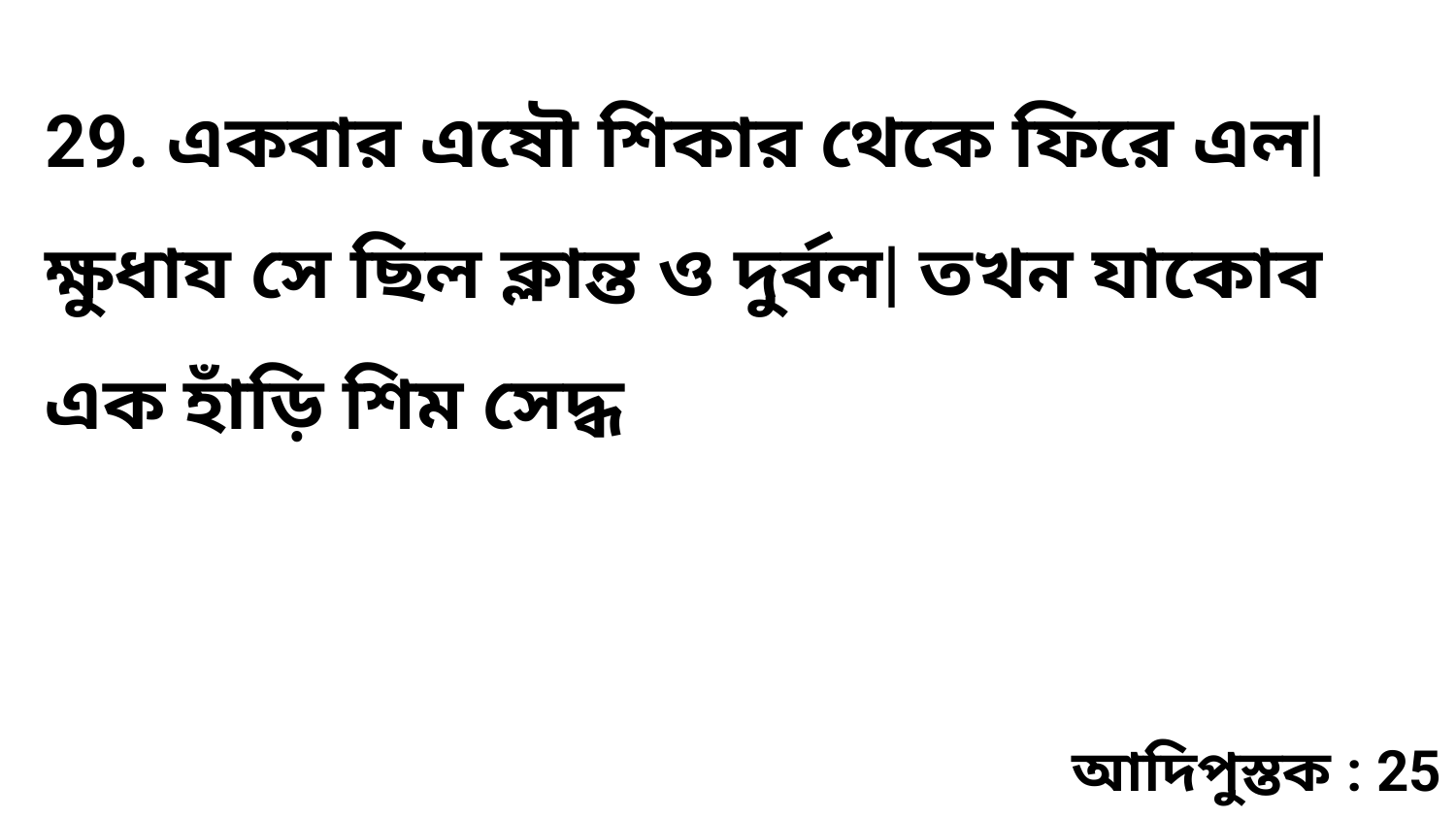

29. একবার এষৌ শিকার থেকে ফিরে এল| ক্ষুধায সে ছিল ক্লান্ত ও দুর্বল| তখন যাকোব এক হাঁড়ি শিম সেদ্ধ
আদিপুস্তক : 25